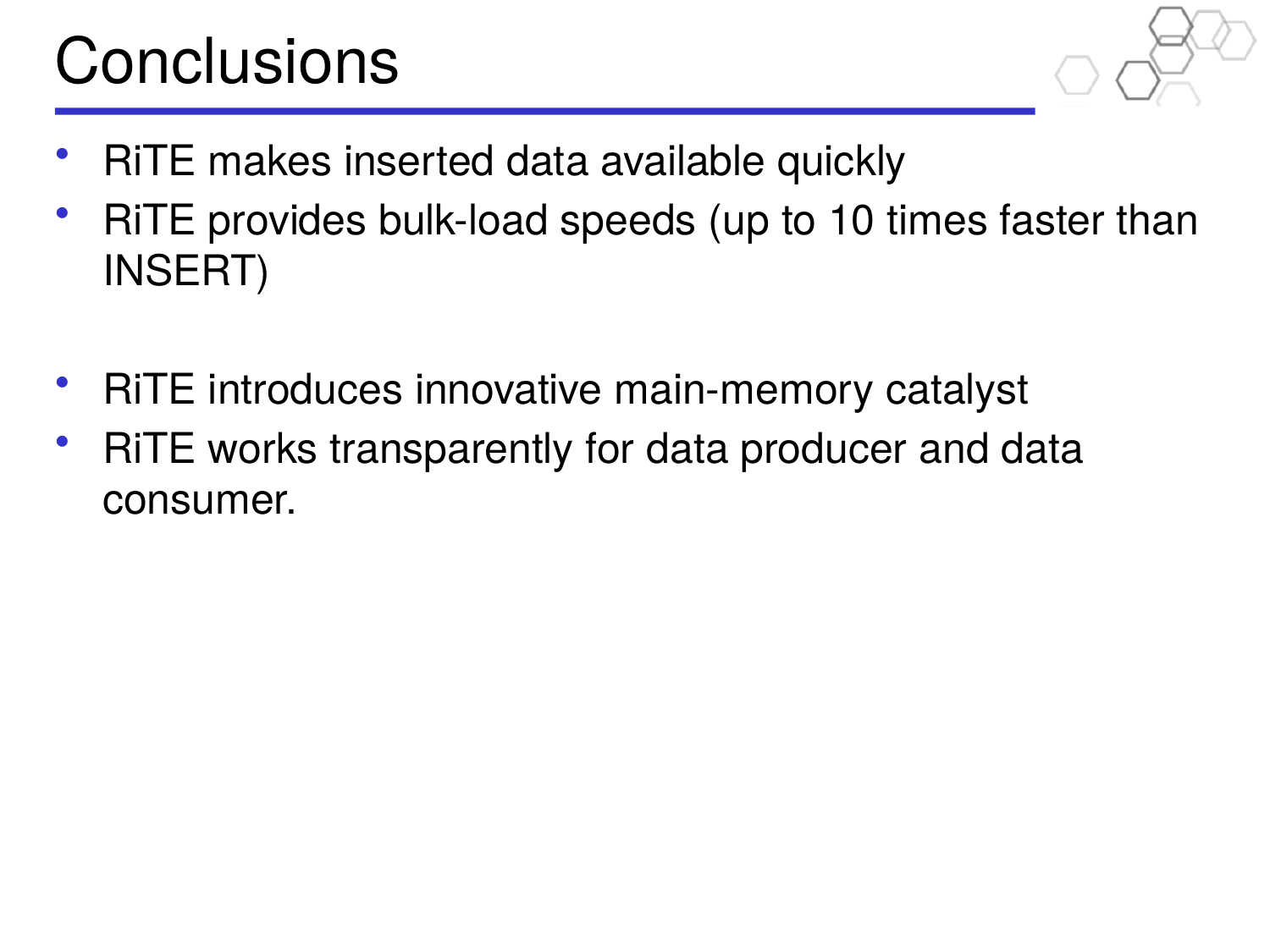

# Conclusions
RiTE makes inserted data available quickly
RiTE provides bulk-load speeds (up to 10 times faster than INSERT)

RiTE introduces innovative main-memory catalyst
RiTE works transparently for data producer and data consumer.